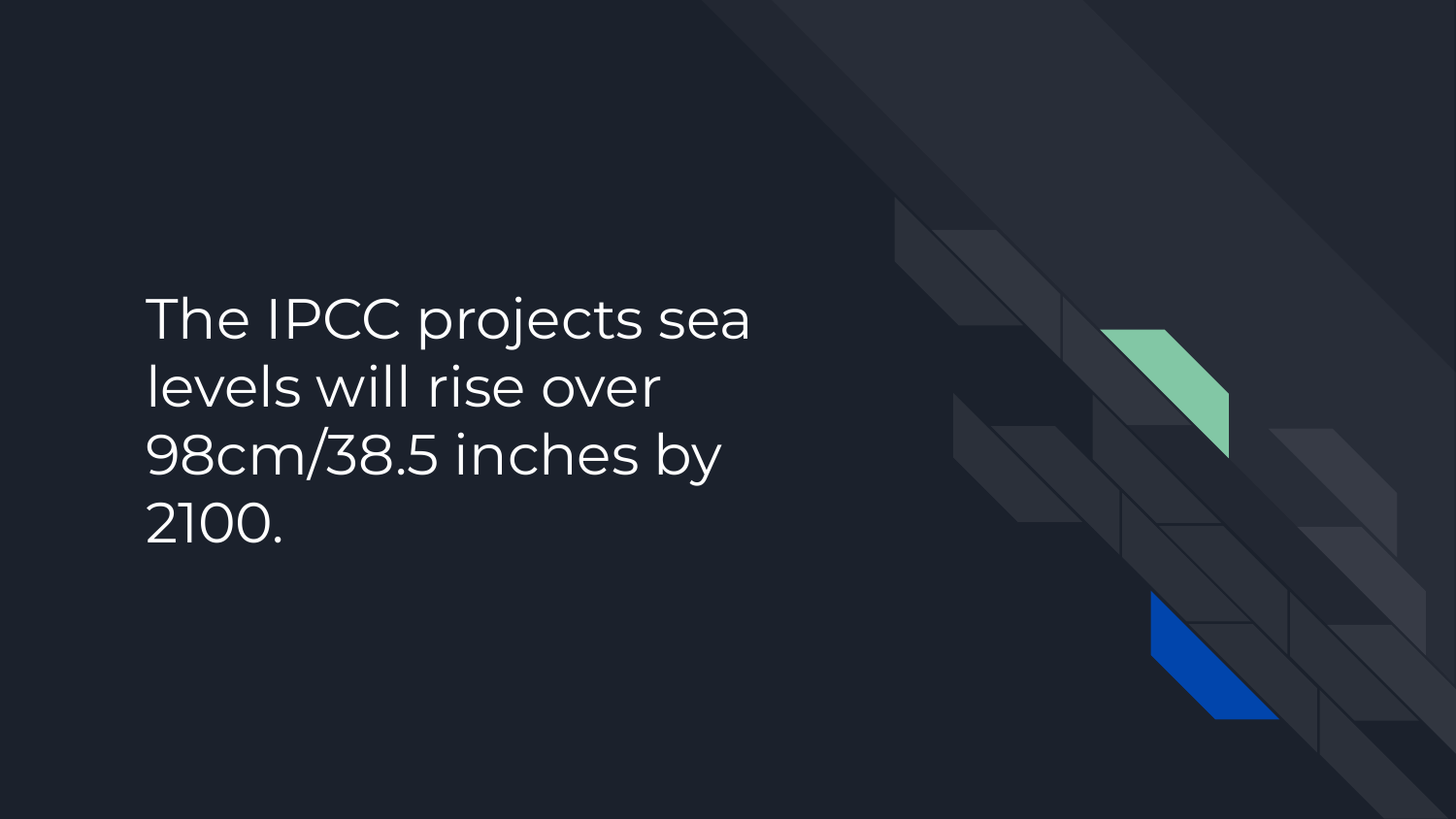

# The IPCC projects sea levels will rise over 98cm/38.5 inches by 2100.